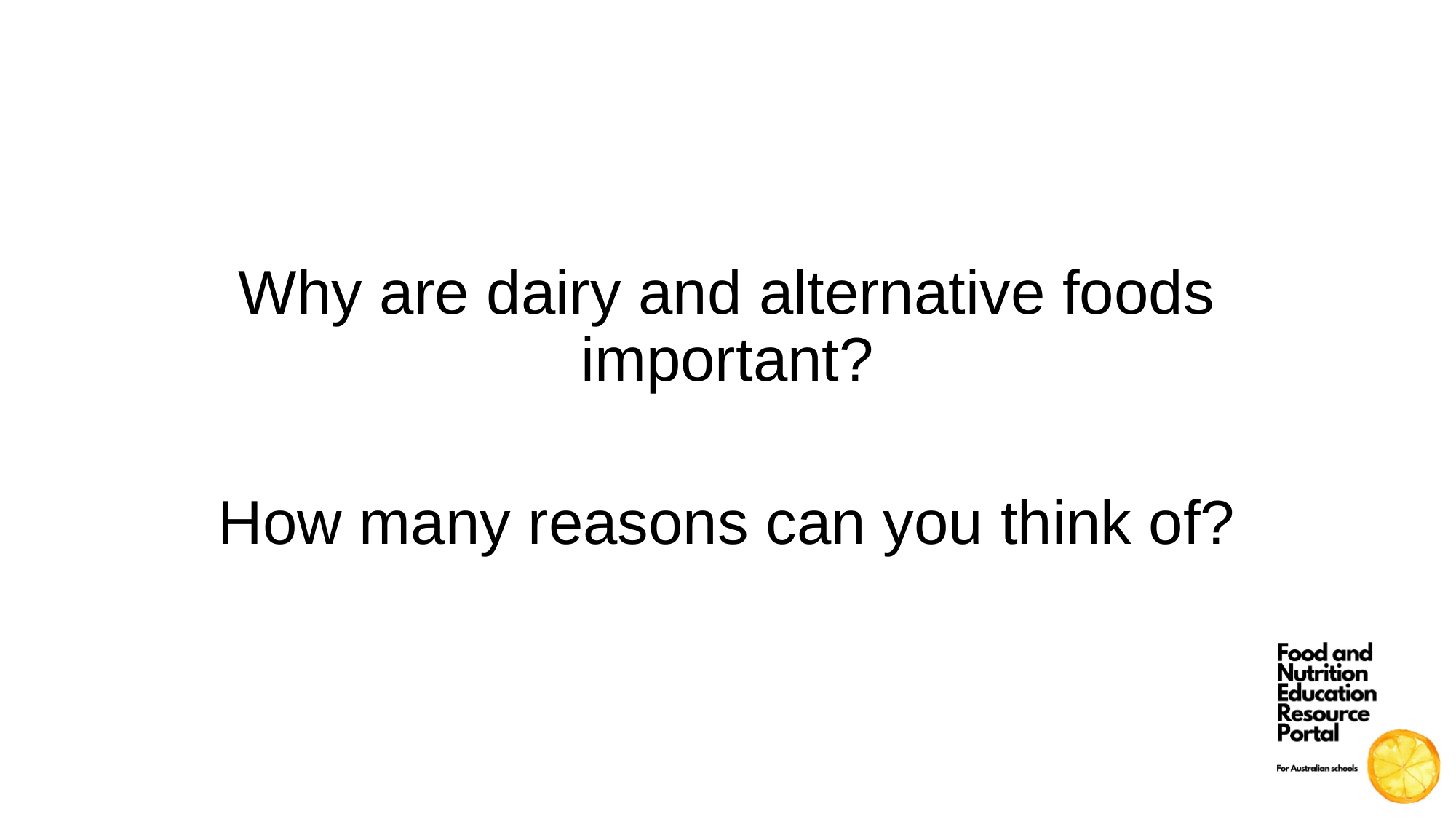

Why are dairy and alternative foods important?

How many reasons can you think of?